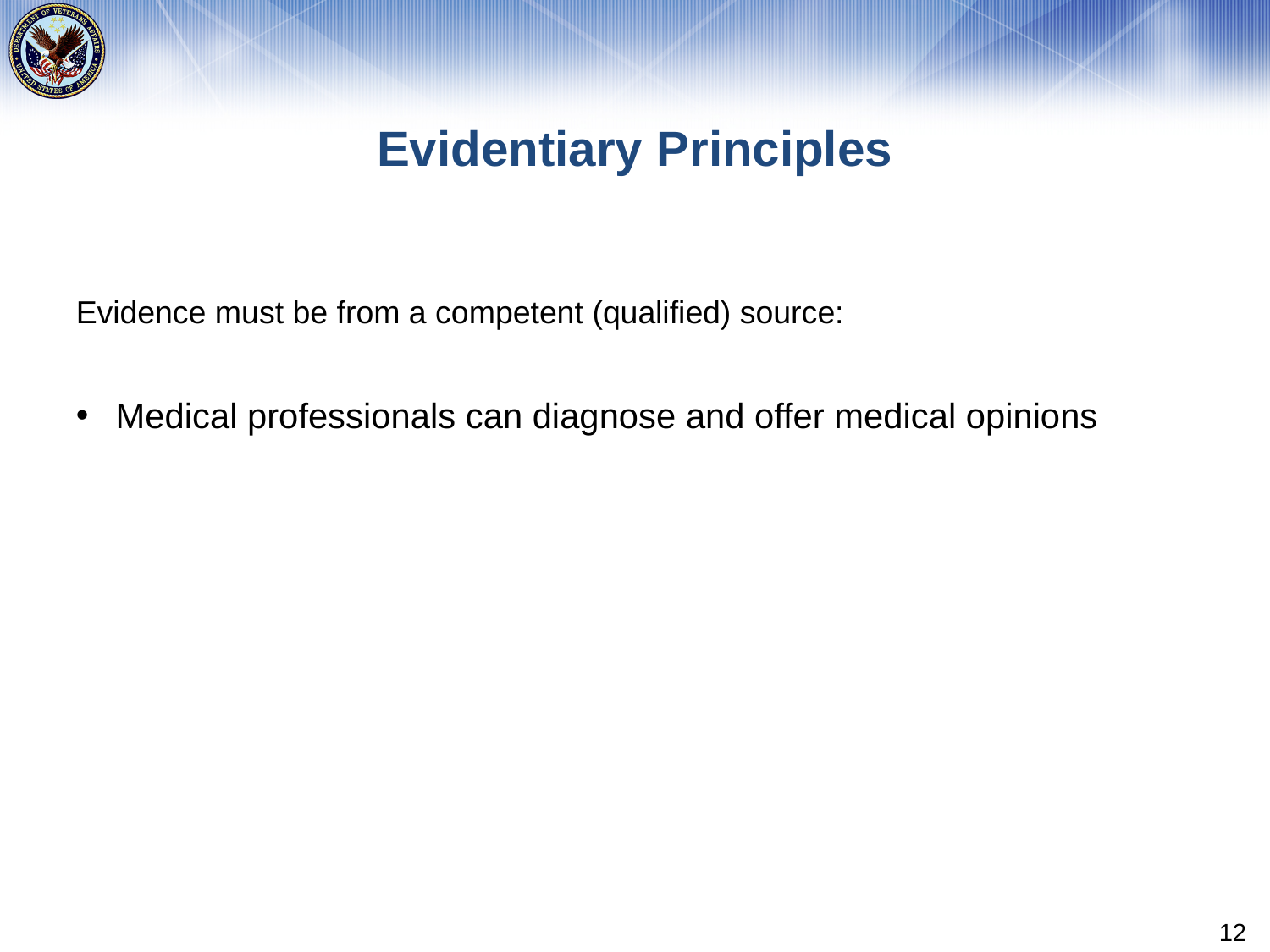

# Evidentiary Principles
Evidence must be from a competent (qualified) source:
Medical professionals can diagnose and offer medical opinions
12